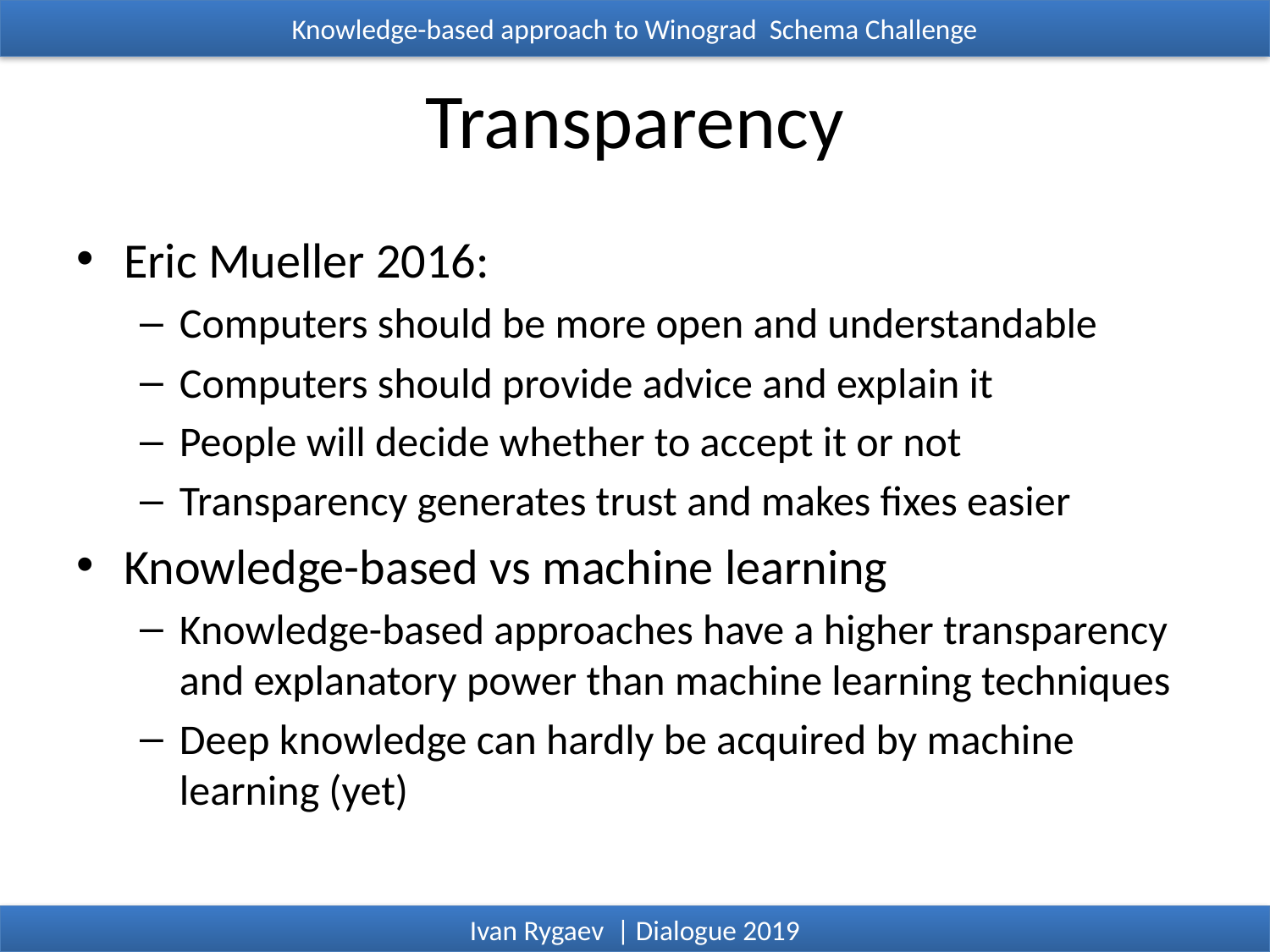

Knowledge-based approach to Winograd  Schema Challenge
# Transparency
Eric Mueller 2016:
Computers should be more open and understandable
Computers should provide advice and explain it
People will decide whether to accept it or not
Transparency generates trust and makes fixes easier
Knowledge-based vs machine learning
Knowledge-based approaches have a higher transparency and explanatory power than machine learning techniques
Deep knowledge can hardly be acquired by machine learning (yet)

Ivan Rygaev  | Dialogue 2019